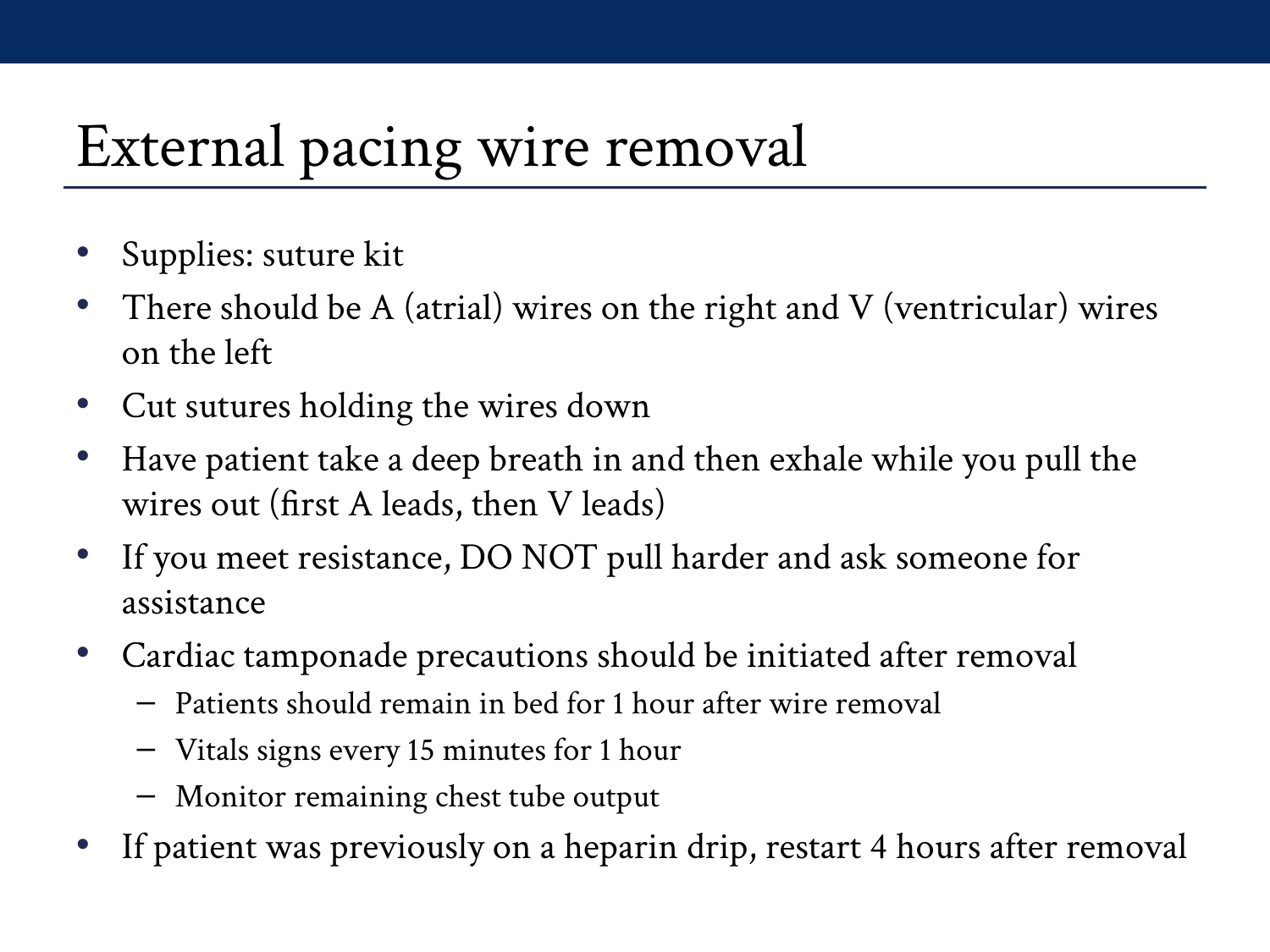

# External pacing wire removal
Supplies: suture kit
There should be A (atrial) wires on the right and V (ventricular) wires on the left
Cut sutures holding the wires down
Have patient take a deep breath in and then exhale while you pull the wires out (first A leads, then V leads)
If you meet resistance, DO NOT pull harder and ask someone for assistance
Cardiac tamponade precautions should be initiated after removal
Patients should remain in bed for 1 hour after wire removal
Vitals signs every 15 minutes for 1 hour
Monitor remaining chest tube output
If patient was previously on a heparin drip, restart 4 hours after removal